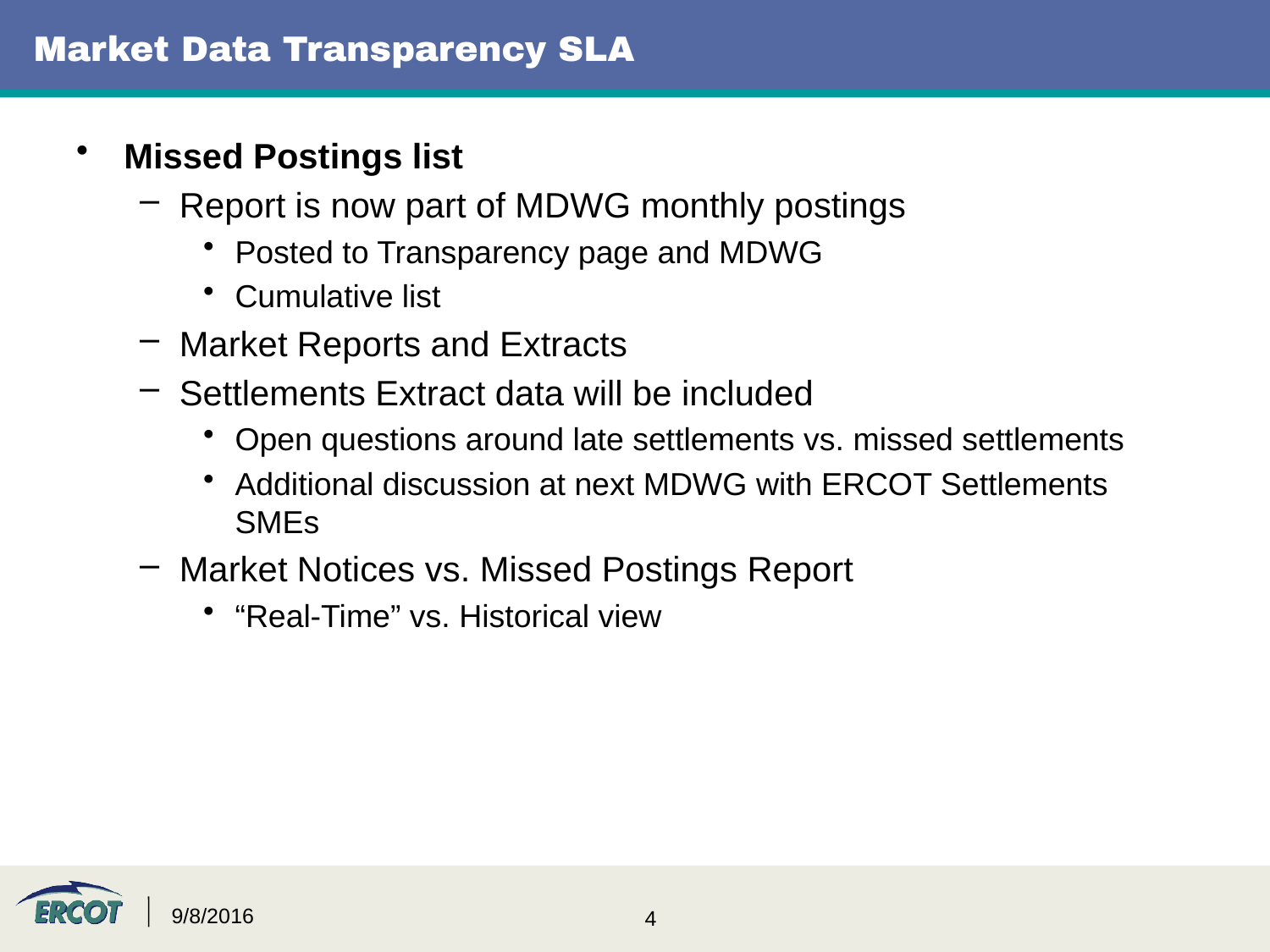

# Market Data Transparency SLA
Missed Postings list
Report is now part of MDWG monthly postings
Posted to Transparency page and MDWG
Cumulative list
Market Reports and Extracts
Settlements Extract data will be included
Open questions around late settlements vs. missed settlements
Additional discussion at next MDWG with ERCOT Settlements SMEs
Market Notices vs. Missed Postings Report
“Real-Time” vs. Historical view
9/8/2016